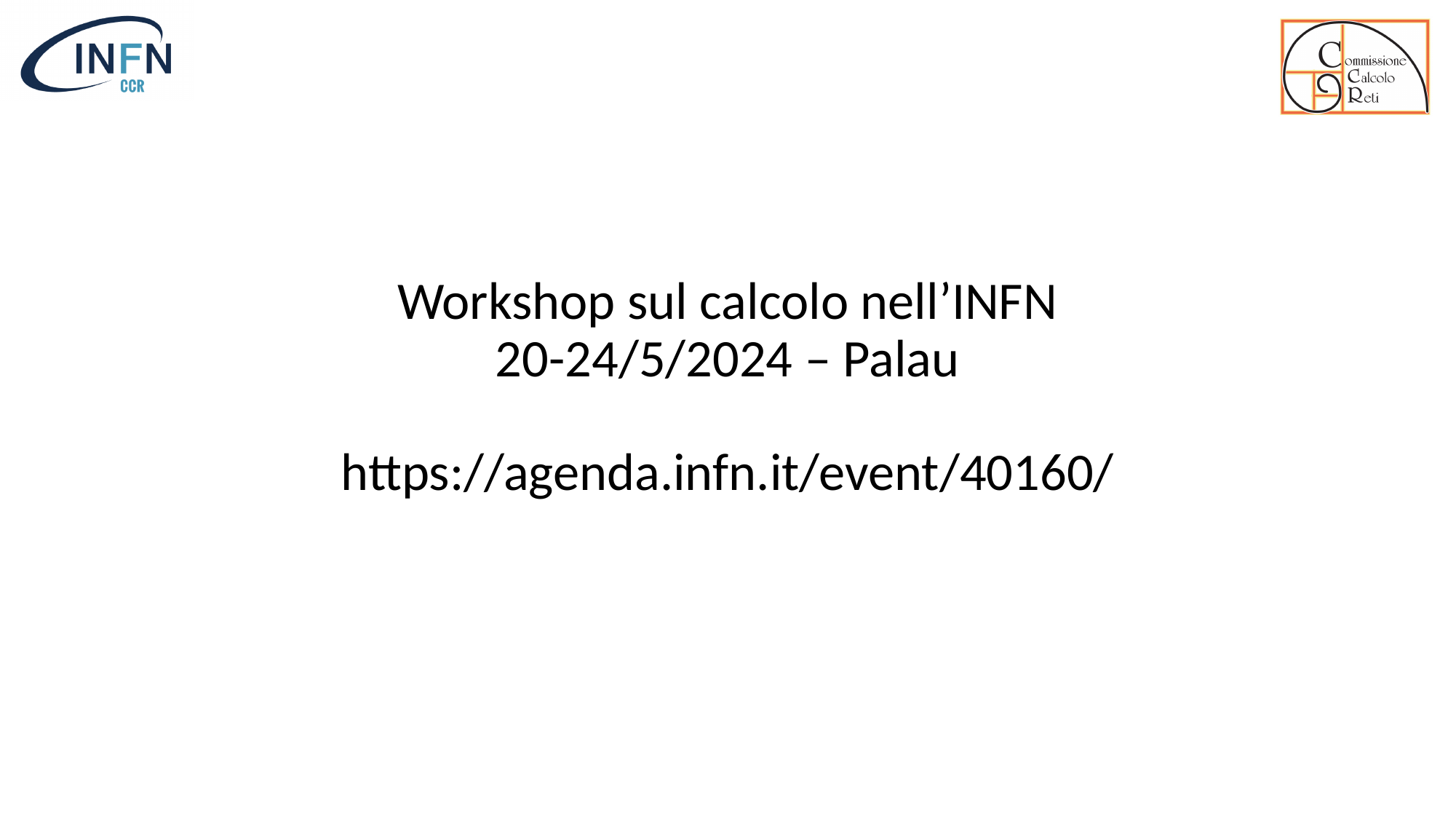

# Workshop sul calcolo nell’INFN 20-24/5/2024 – Palau https://agenda.infn.it/event/40160/